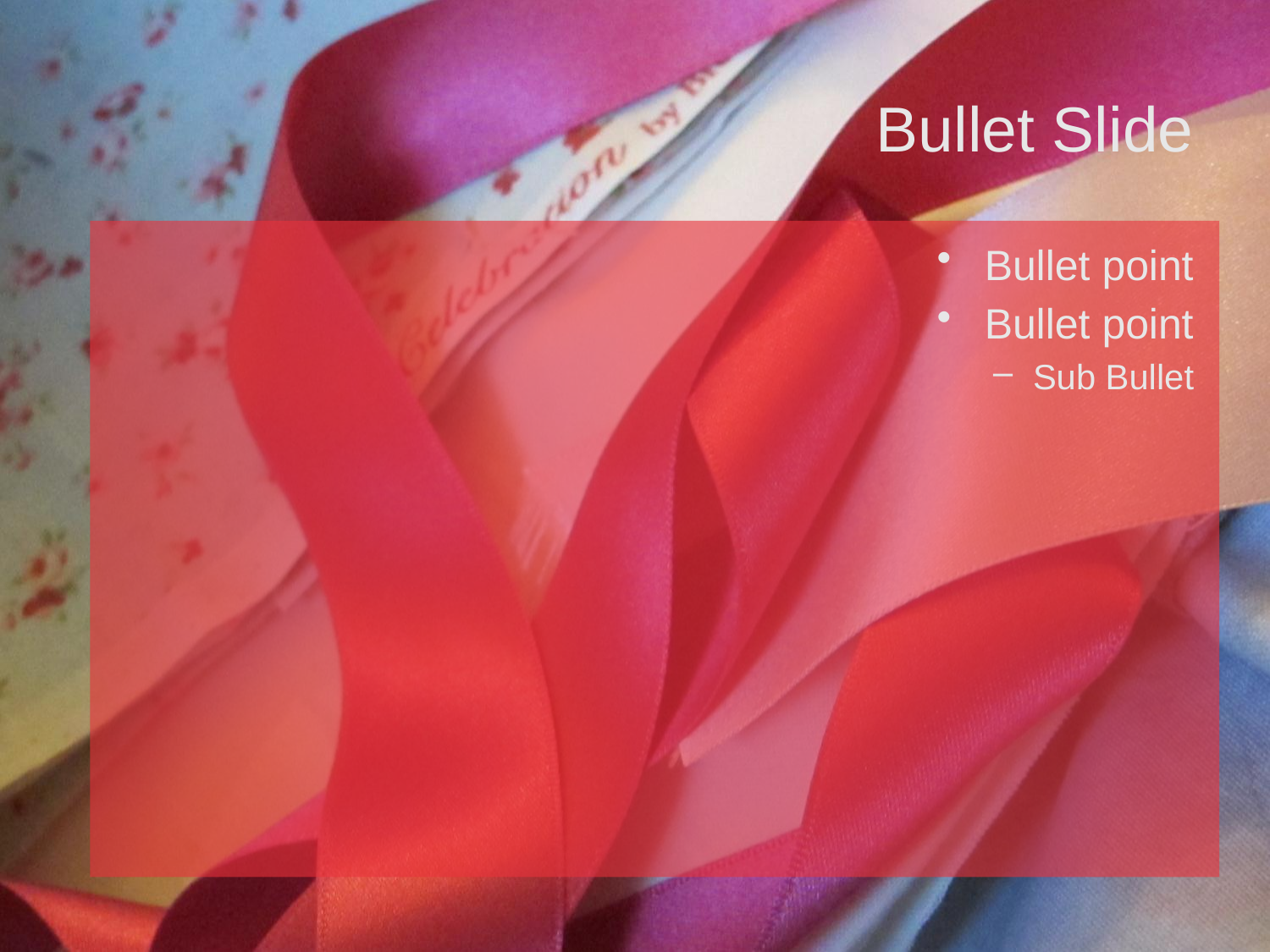

# Bullet Slide

Bullet point
Bullet point
Sub Bullet